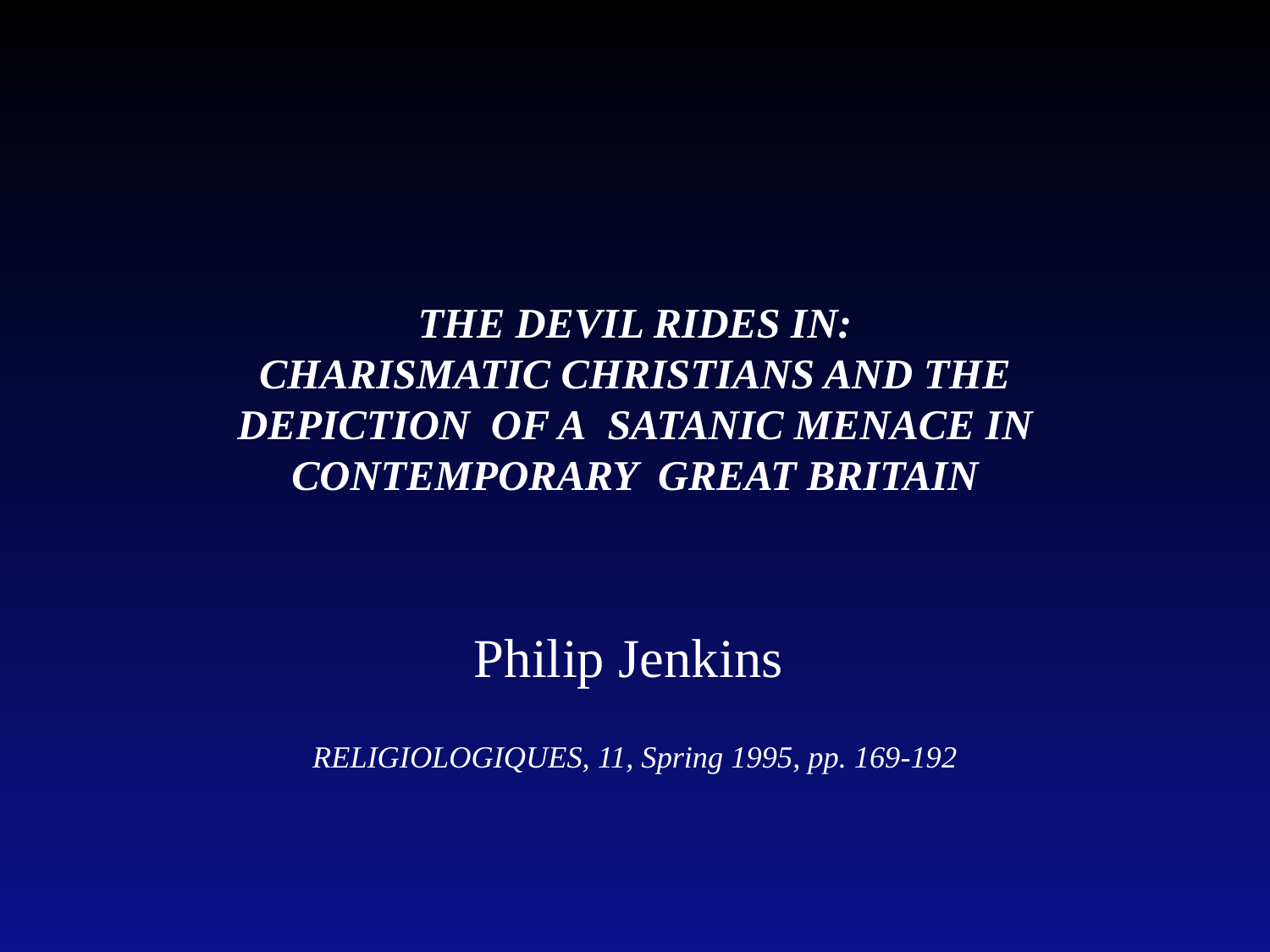

# THE DEVIL RIDES IN: CHARISMATIC CHRISTIANS AND THE DEPICTION  OF A  SATANIC MENACE IN CONTEMPORARY  GREAT BRITAIN

Philip Jenkins

RELIGIOLOGIQUES, 11, Spring 1995, pp. 169-192